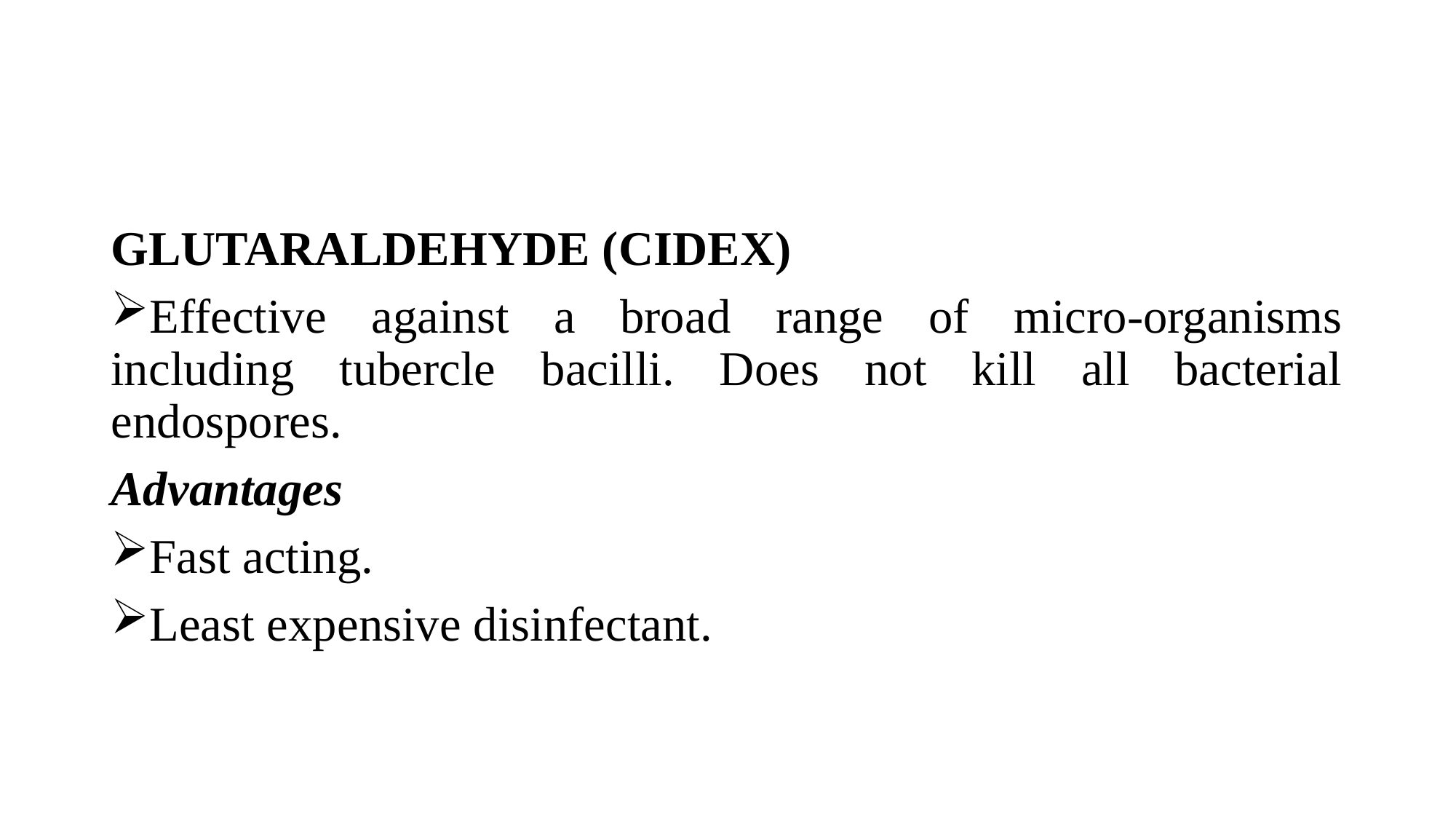

GLUTARALDEHYDE (CIDEX)
Effective against a broad range of micro-organisms including tubercle bacilli. Does not kill all bacterial endospores.
Advantages
Fast acting.
Least expensive disinfectant.